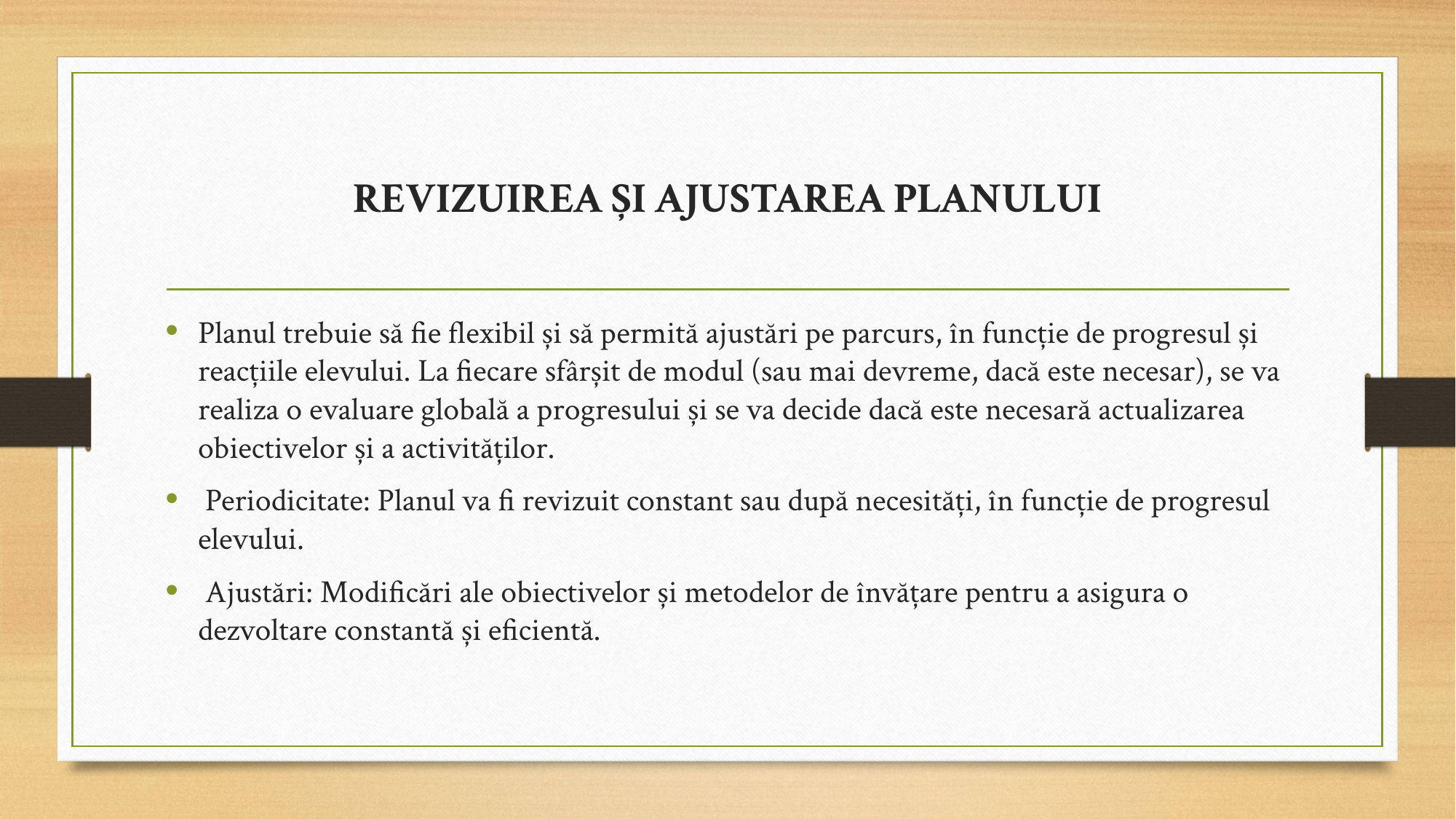

# REVIZUIREA ȘI AJUSTAREA PLANULUI
Planul trebuie să fie flexibil și să permită ajustări pe parcurs, în funcție de progresul și reacțiile elevului. La fiecare sfârșit de modul (sau mai devreme, dacă este necesar), se va realiza o evaluare globală a progresului și se va decide dacă este necesară actualizarea obiectivelor și a activităților.
 Periodicitate: Planul va fi revizuit constant sau după necesități, în funcție de progresul elevului.
 Ajustări: Modificări ale obiectivelor și metodelor de învățare pentru a asigura o dezvoltare constantă și eficientă.